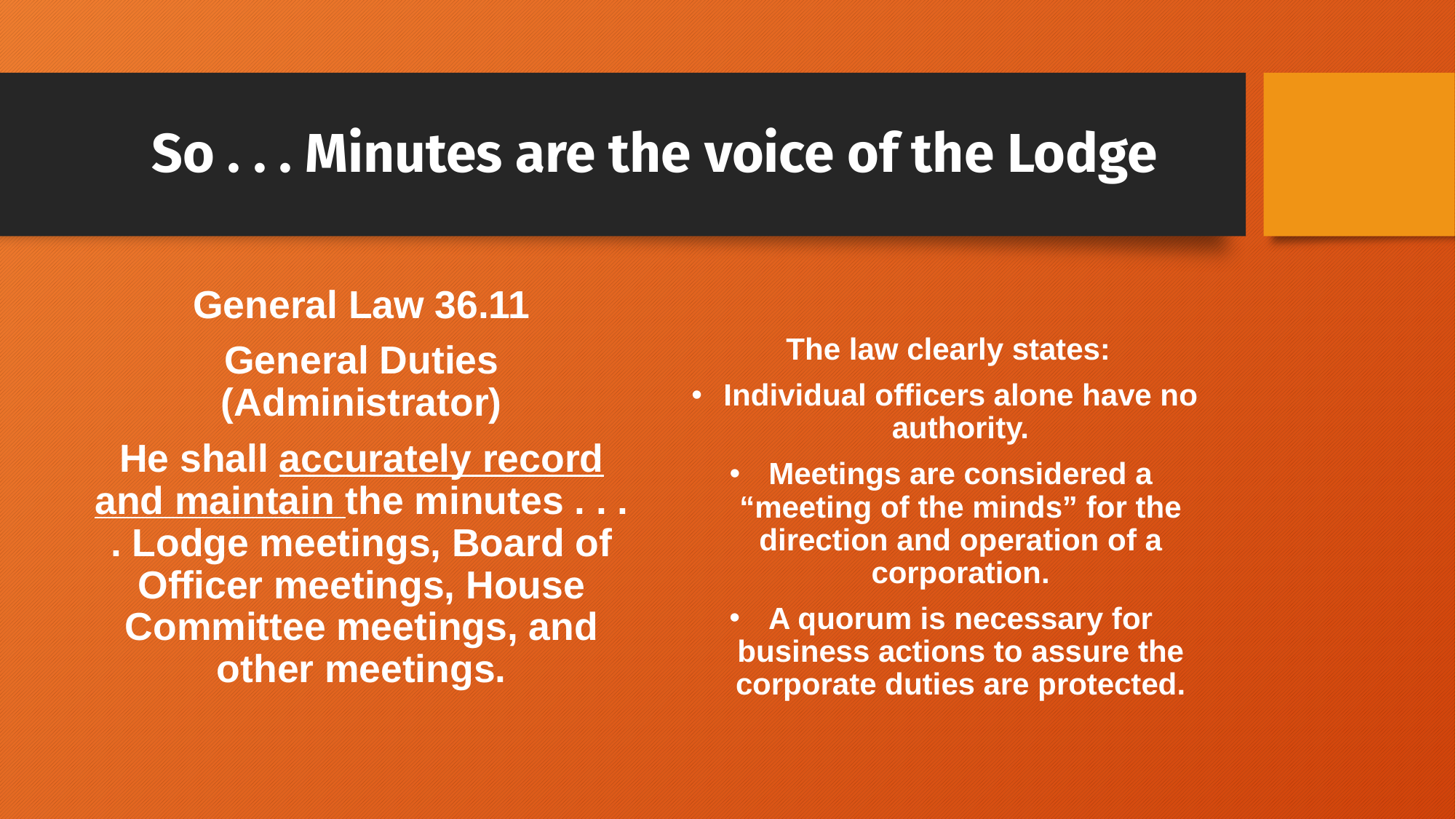

# So . . . Minutes are the voice of the Lodge
General Law 36.11
General Duties (Administrator)
He shall accurately record and maintain the minutes . . . . Lodge meetings, Board of Officer meetings, House Committee meetings, and other meetings.

The law clearly states:
Individual officers alone have no authority.
Meetings are considered a “meeting of the minds” for the direction and operation of a corporation.
A quorum is necessary for business actions to assure the corporate duties are protected.